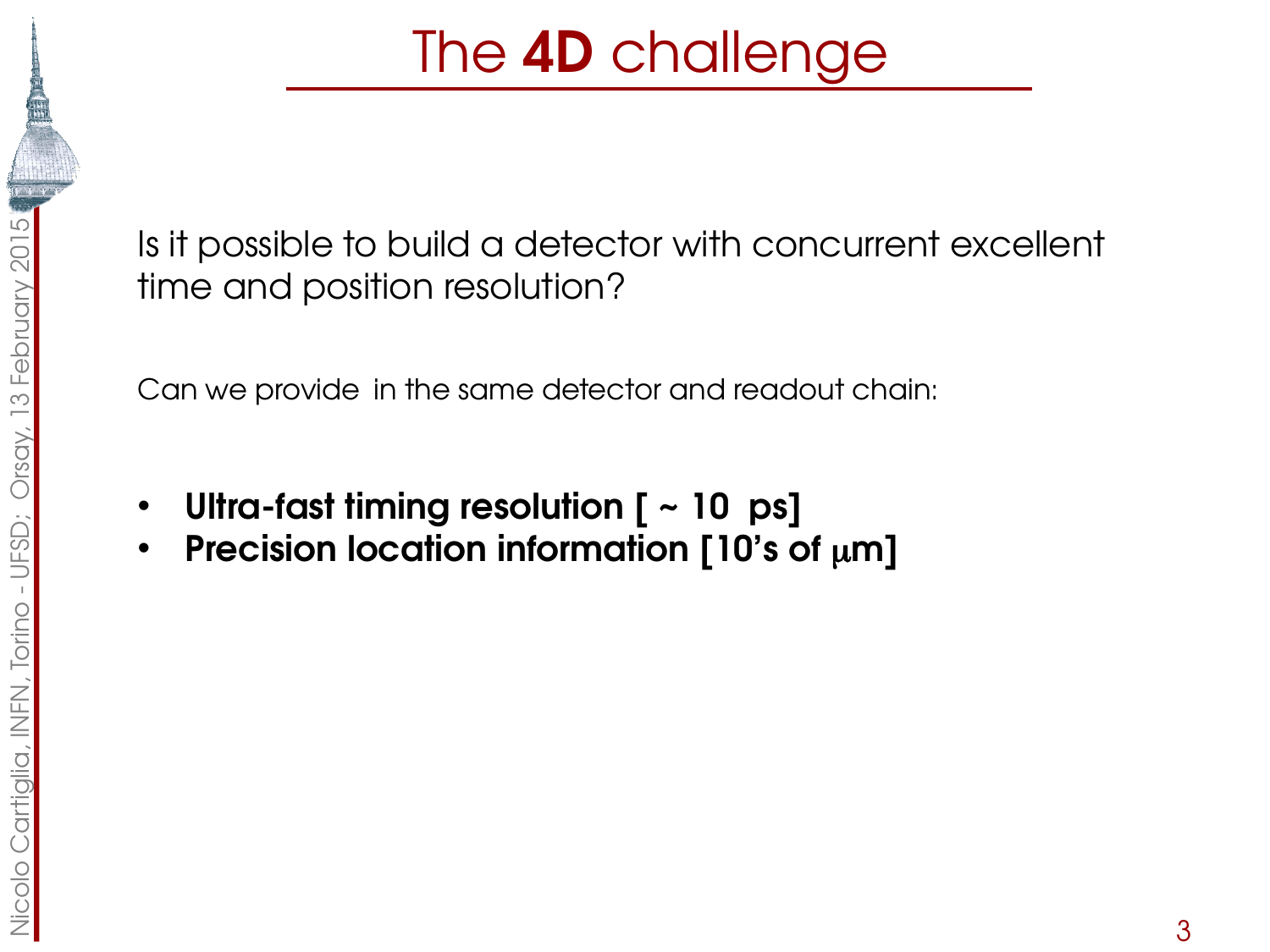

The 4D challenge

Is it possible to build a detector with concurrent excellent time and position resolution?

Can we provide in the same detector and readout chain:

Ultra-fast timing resolution [ ~ 10  ps]
Precision location information [10’s of μm]

Nicolo Cartiglia, INFN, Torino - UFSD;  Orsay, 13 February 2015
3